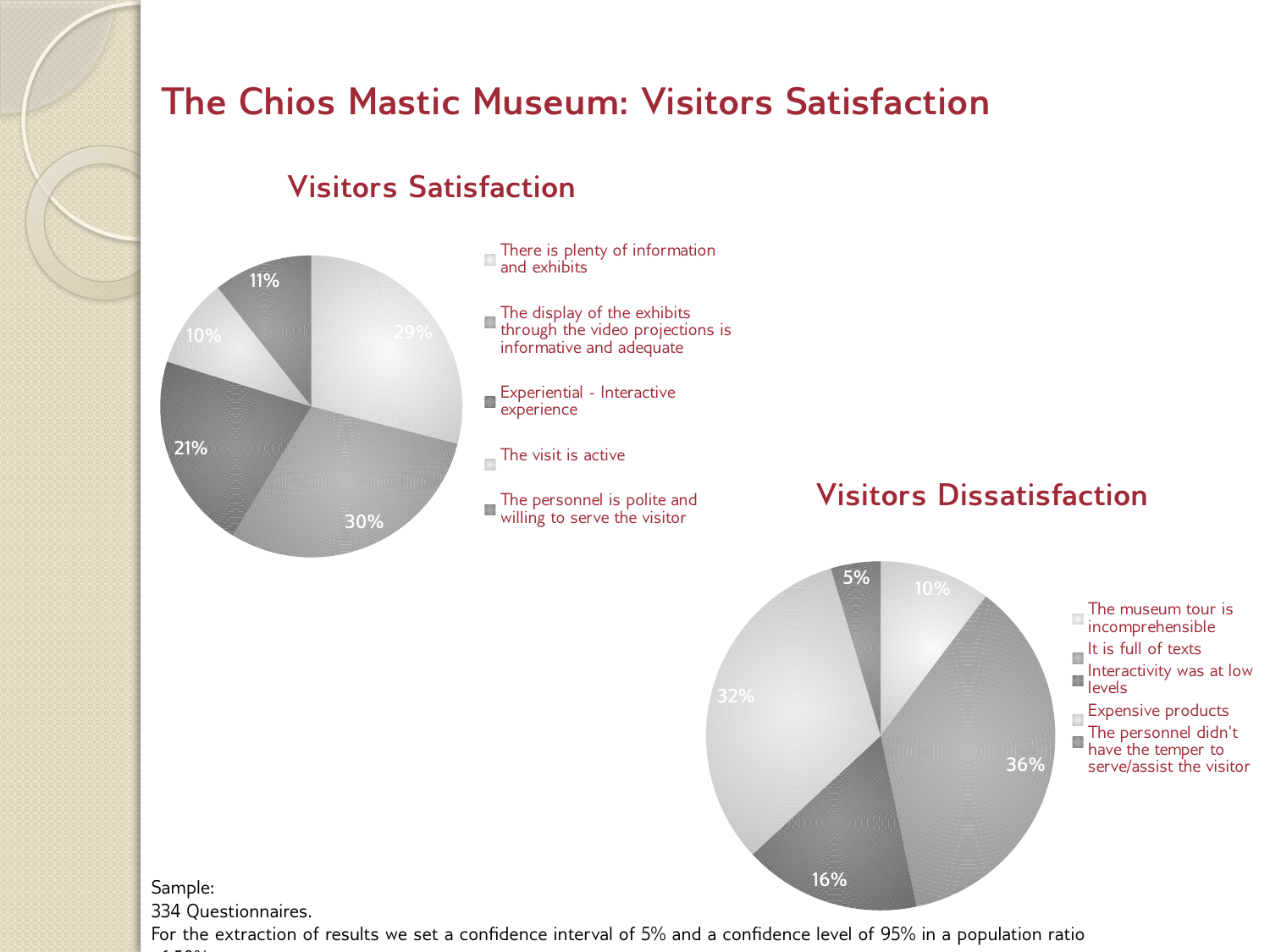

The Chios Mastic Museum: Visitors Satisfaction

### Chart: Visitors Satisfaction

| Category |  |
|---|---|
| There is plenty of information and exhibits | 0.29000000000000004 |
| The display of the exhibits through the video projections is informative and adequate | 0.2970000000000001 |
| Experiential - Interactive experience | 0.21100000000000002 |
| The visit is active | 0.096 |
| The personnel is polite and willing to serve the visitor | 0.10600000000000001 |

### Chart: Visitors Dissatisfaction

| Category |  |
|---|---|
| The museum tour is incomprehensible | 0.10299999999999998 |
| It is full of texts | 0.3640000000000001 |
| Interactivity was at low levels | 0.164 |
| Expensive products | 0.32300000000000006 |
| The personnel didn't have the temper to serve/assist the visitor | 0.046 |
Sample:
334 Questionnaires.
For the extraction of results we set a confidence interval of 5% and a confidence level of 95% in a population ratio of 50%